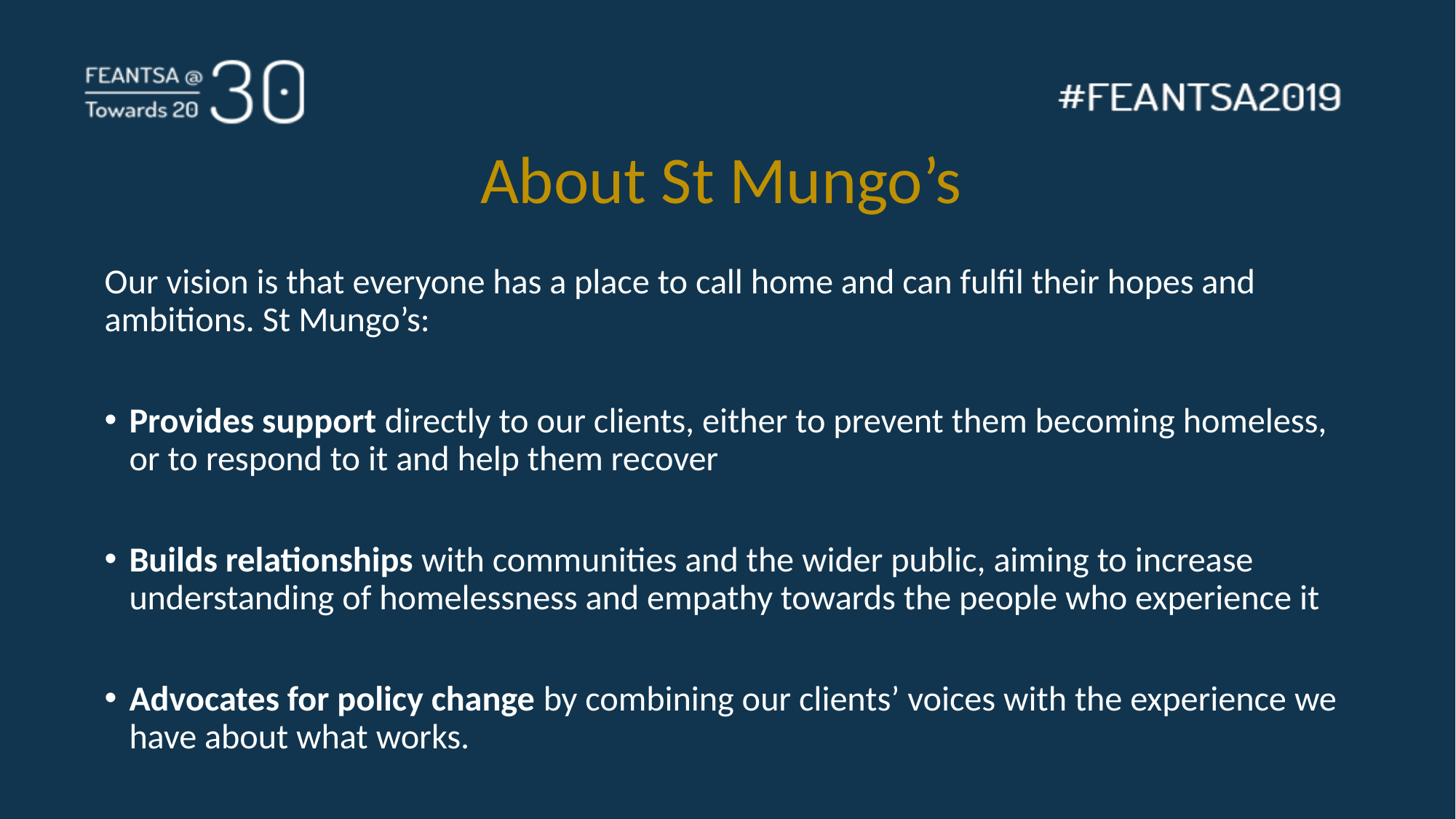

# About St Mungo’s
Our vision is that everyone has a place to call home and can fulfil their hopes and ambitions. St Mungo’s:

Provides support directly to our clients, either to prevent them becoming homeless, or to respond to it and help them recover

Builds relationships with communities and the wider public, aiming to increase understanding of homelessness and empathy towards the people who experience it

Advocates for policy change by combining our clients’ voices with the experience we have about what works.